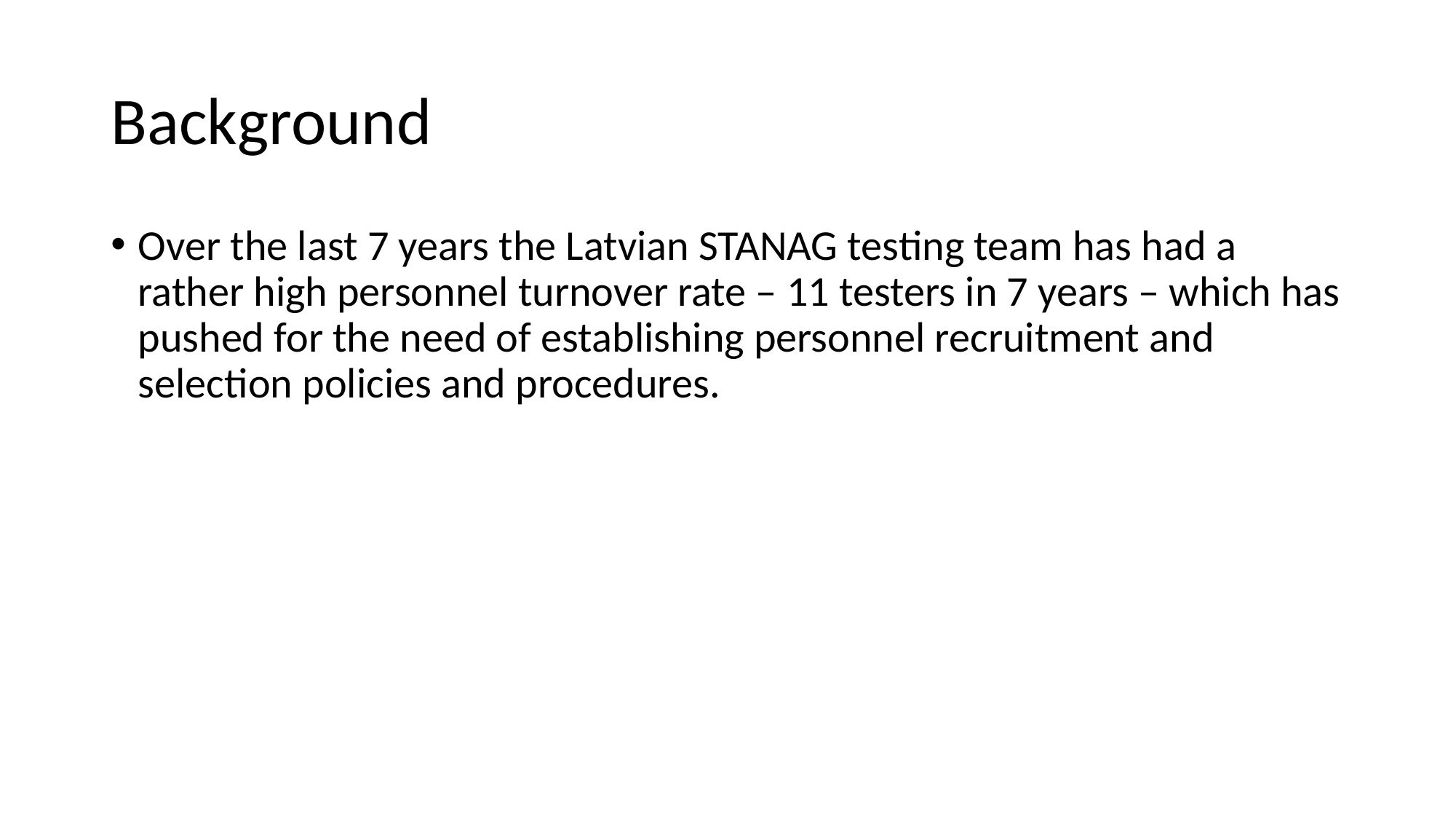

# Background
Over the last 7 years the Latvian STANAG testing team has had a rather high personnel turnover rate – 11 testers in 7 years – which has pushed for the need of establishing personnel recruitment and selection policies and procedures.